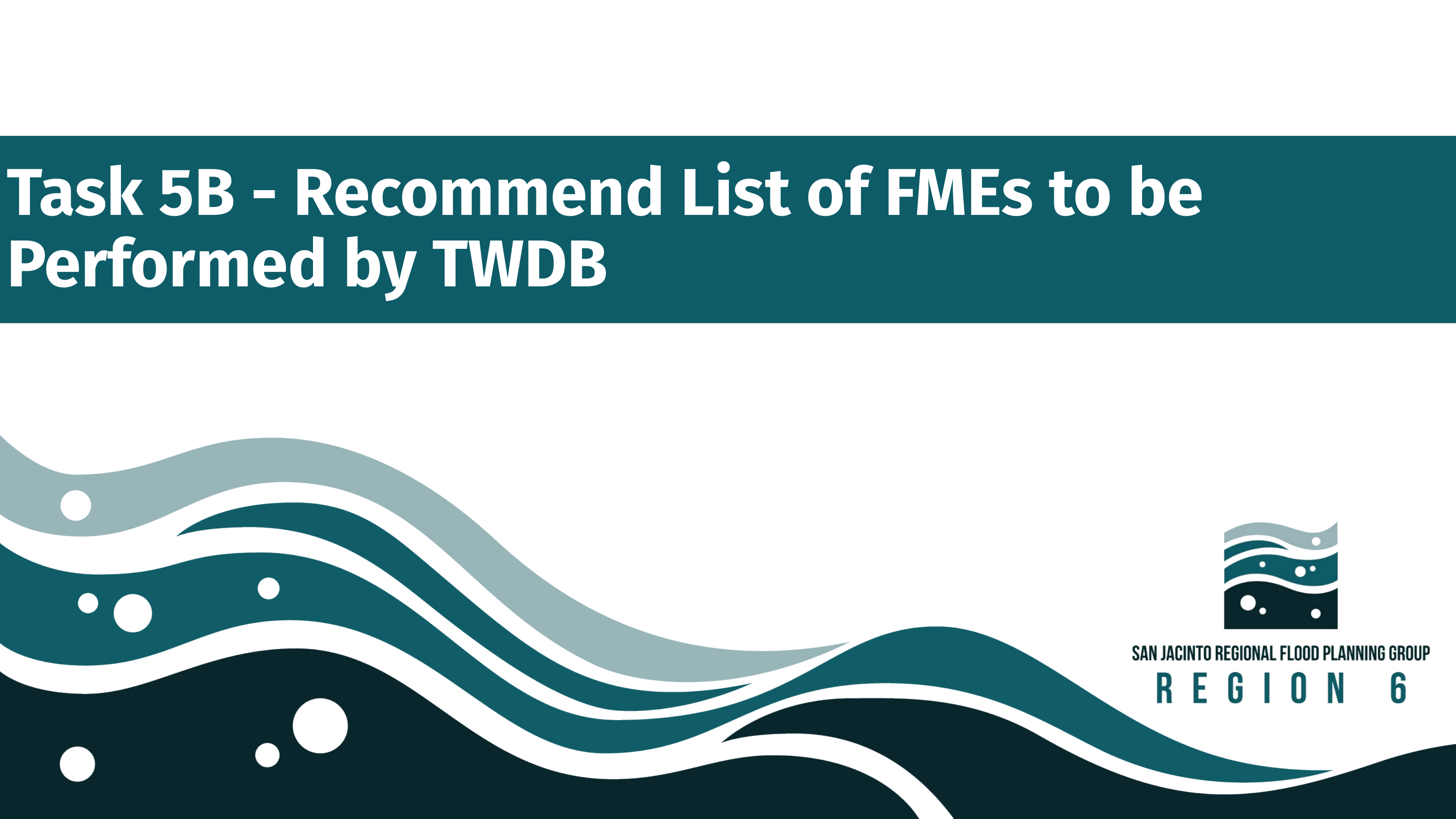

# Task 5B - Recommend List of FMEs to be Performed by TWDB